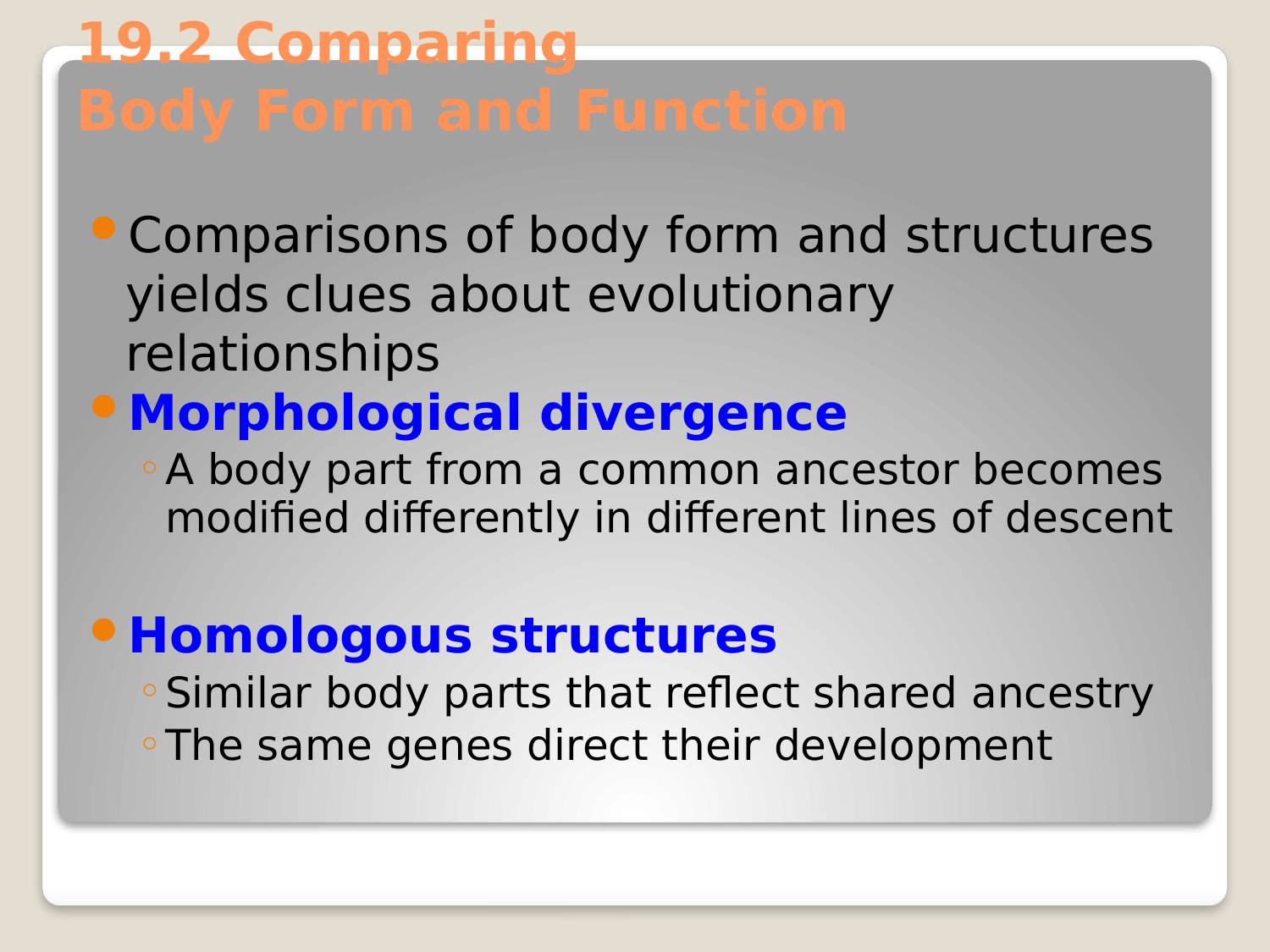

19.2 Comparing
Body Form and Function
Comparisons of body form and structures yields clues about evolutionary relationships
Morphological divergence
A body part from a common ancestor becomes modified differently in different lines of descent

Homologous structures
Similar body parts that reflect shared ancestry
The same genes direct their development